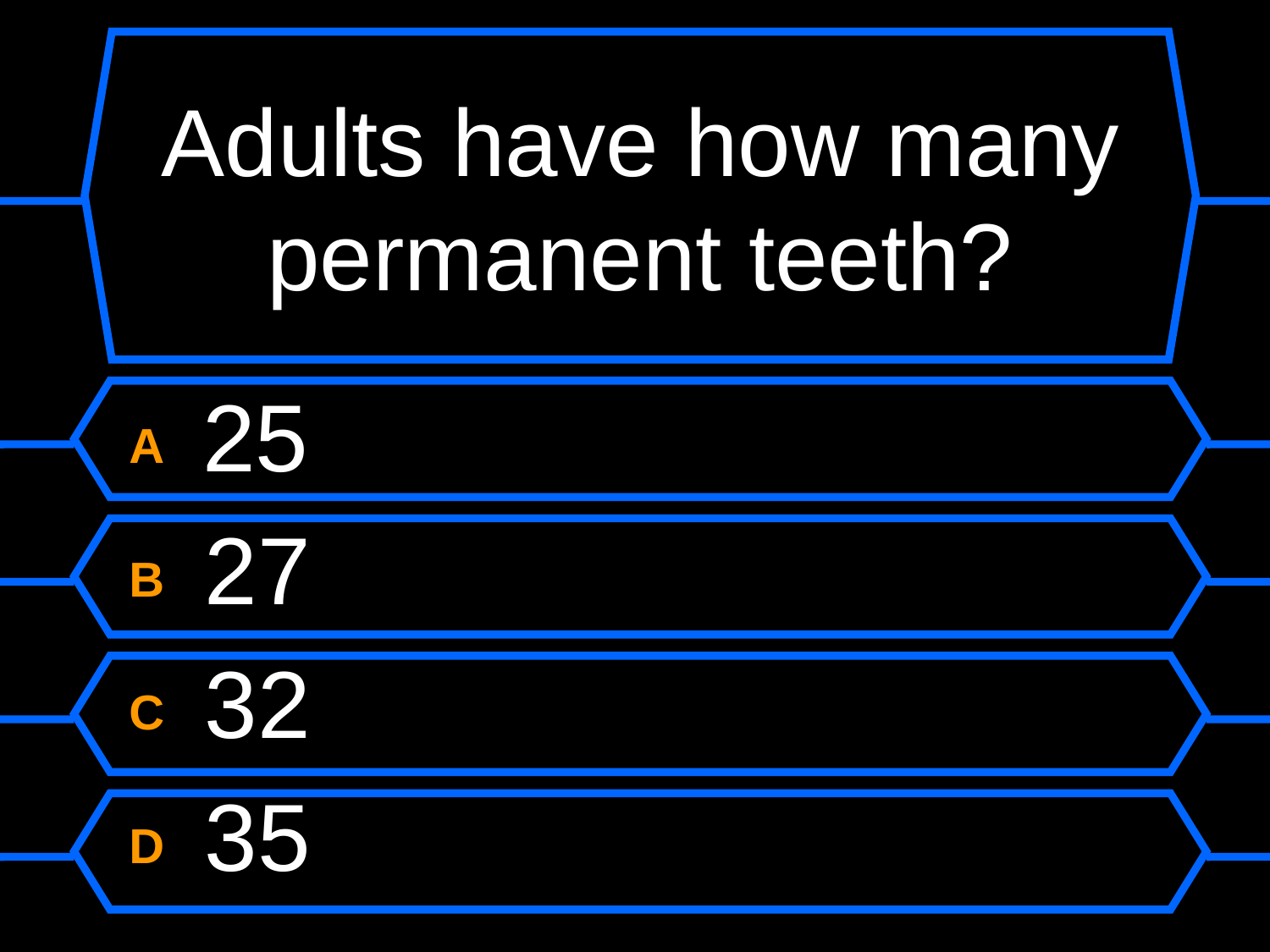

# Adults have how many permanent teeth?

A  25
B  27
C  32
D  35